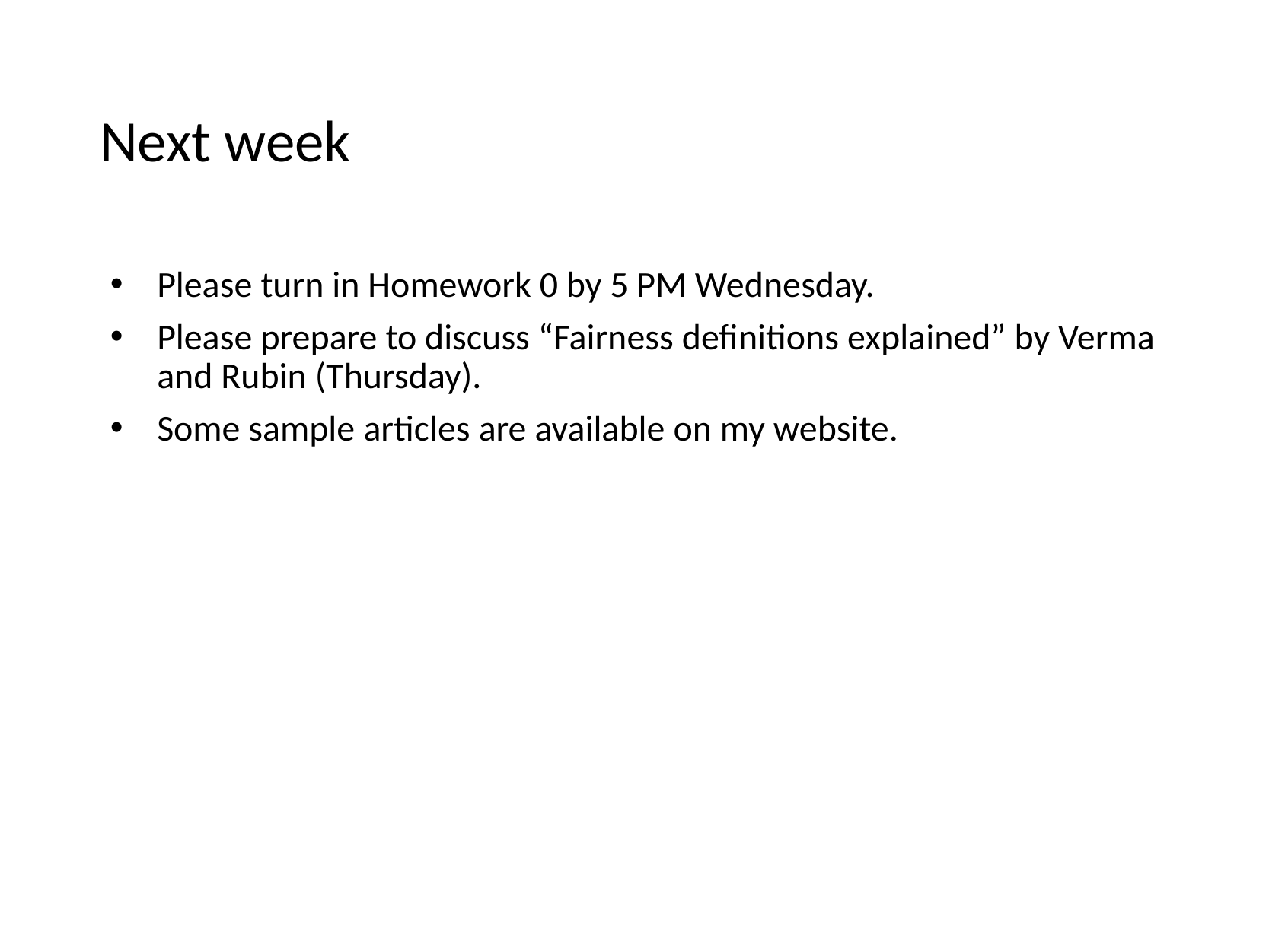

# Next week
Please turn in Homework 0 by 5 PM Wednesday.
Please prepare to discuss “Fairness definitions explained” by Verma and Rubin (Thursday).
Some sample articles are available on my website.